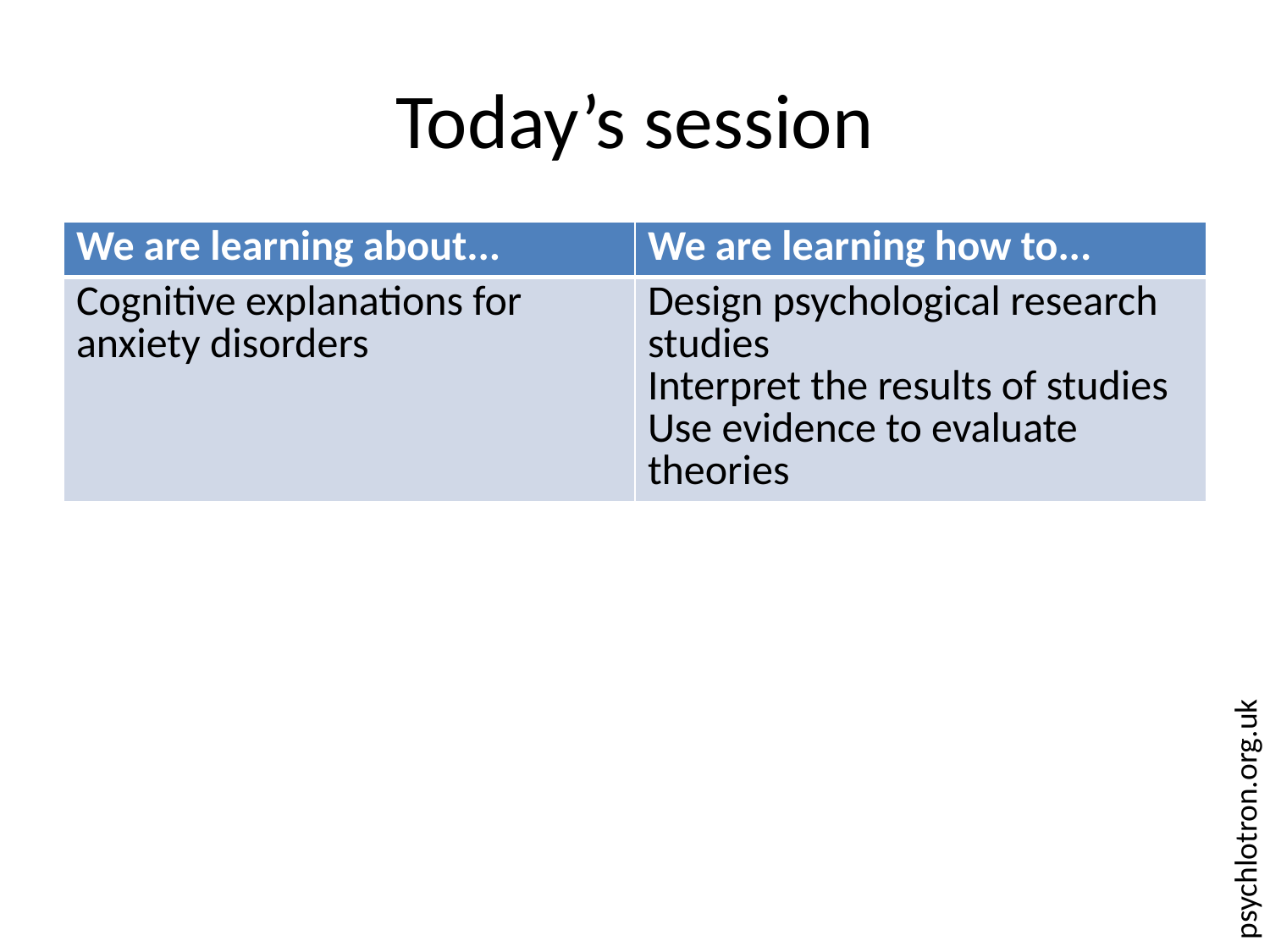

# Today’s session
| We are learning about... | We are learning how to... |
| --- | --- |
| Cognitive explanations for anxiety disorders | Design psychological research studies Interpret the results of studies Use evidence to evaluate theories |